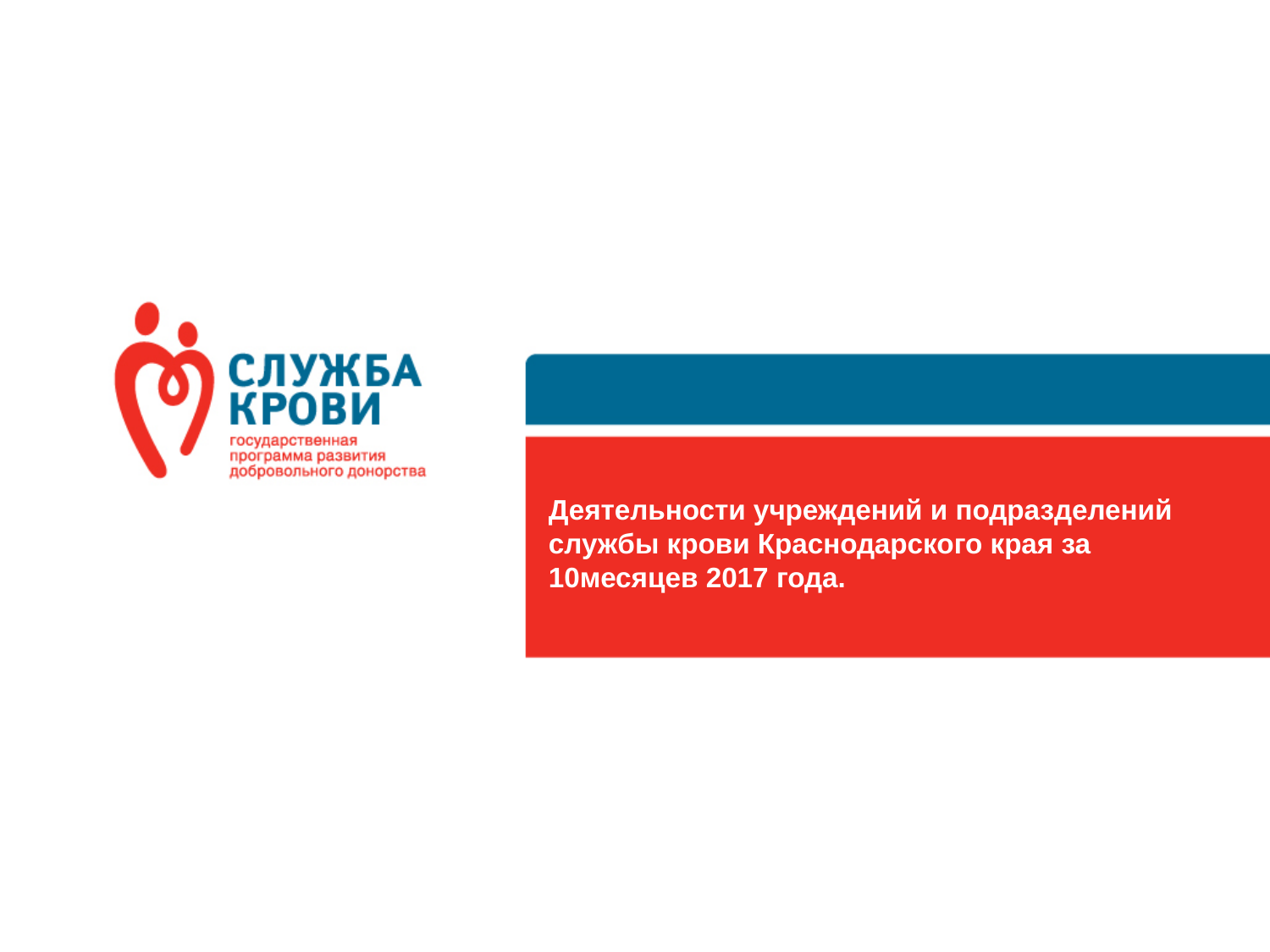

# Деятельности учреждений и подразделений службы крови Краснодарского края за 10месяцев 2017 года.